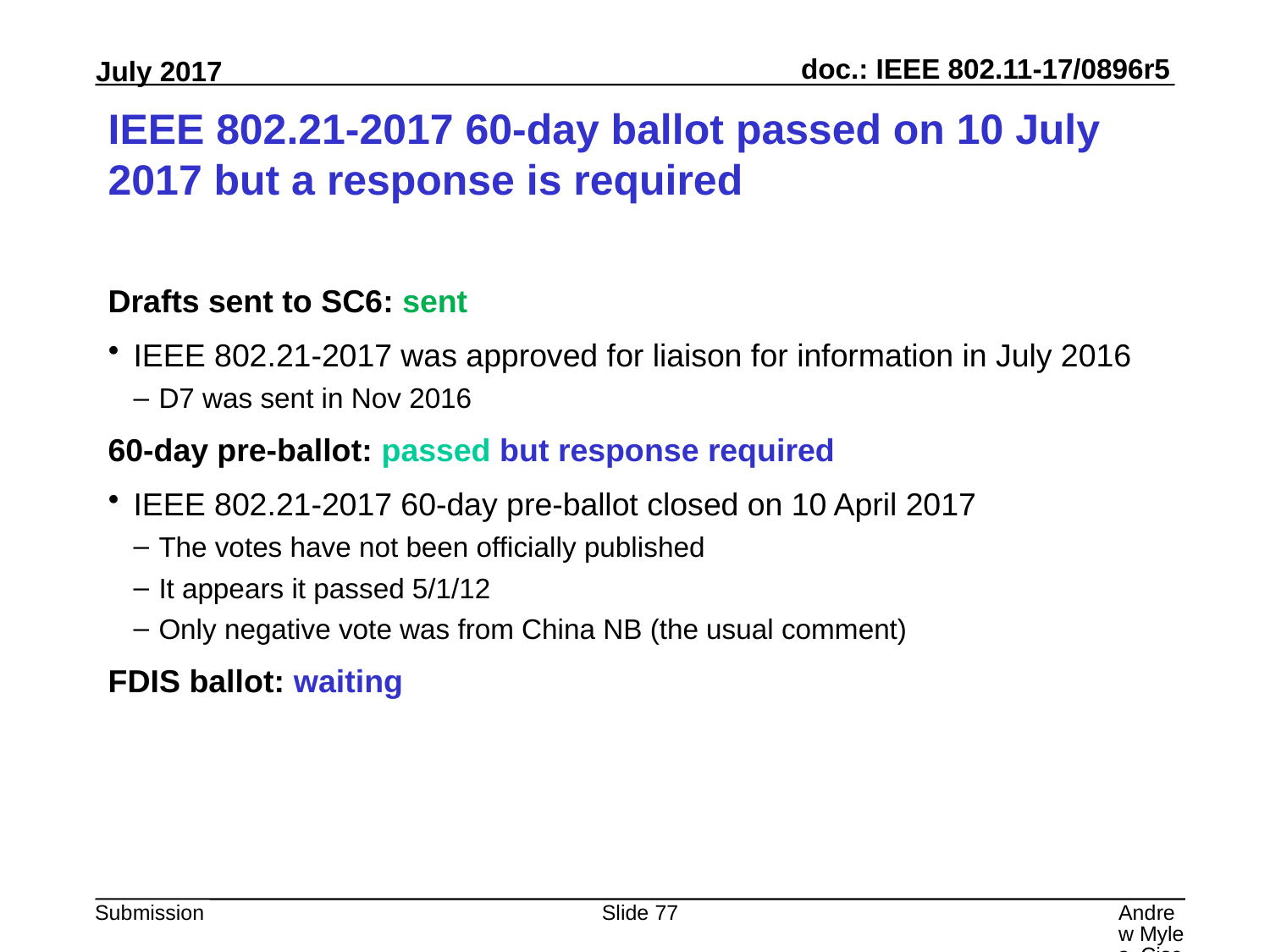

# IEEE 802.21-2017 60-day ballot passed on 10 July 2017 but a response is required
Drafts sent to SC6: sent
IEEE 802.21-2017 was approved for liaison for information in July 2016
D7 was sent in Nov 2016
60-day pre-ballot: passed but response required
IEEE 802.21-2017 60-day pre-ballot closed on 10 April 2017
The votes have not been officially published
It appears it passed 5/1/12
Only negative vote was from China NB (the usual comment)
FDIS ballot: waiting
Slide 77
Andrew Myles, Cisco